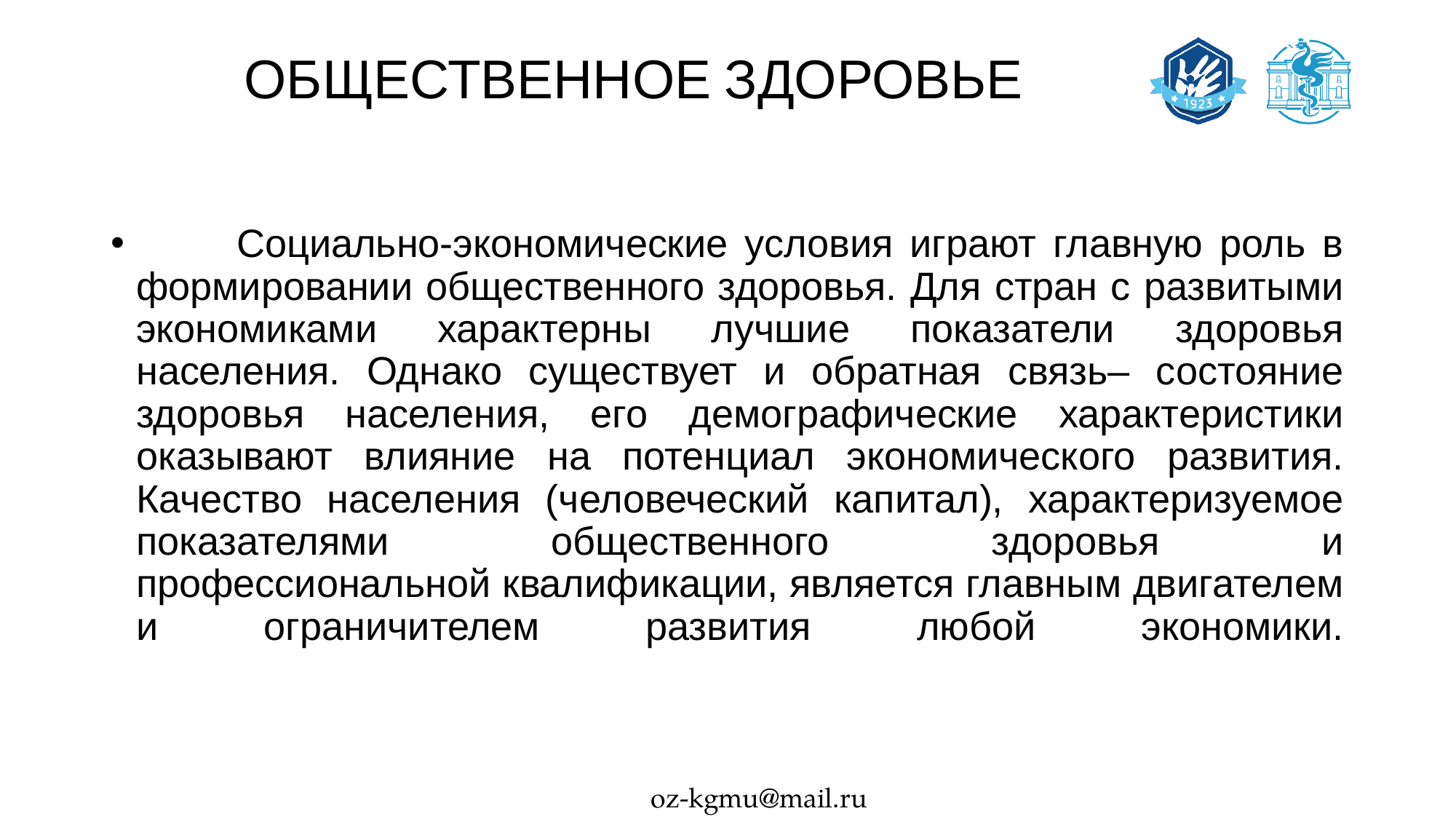

# ОБЩЕСТВЕННОЕ ЗДОРОВЬЕ
      Социально-экономические условия играют главную роль в формировании общественного здоровья. Для стран с развитыми экономиками характерны лучшие показатели здоровья населения. Однако существует и обратная связь– состояние здоровья населения, его демографические характеристики оказывают влияние на потенциал экономического развития. Качество населения (человеческий капитал), характеризуемое показателями общественного здоровья и
профессиональной квалификации, является главным двигателем и ограничителем развития любой экономики.